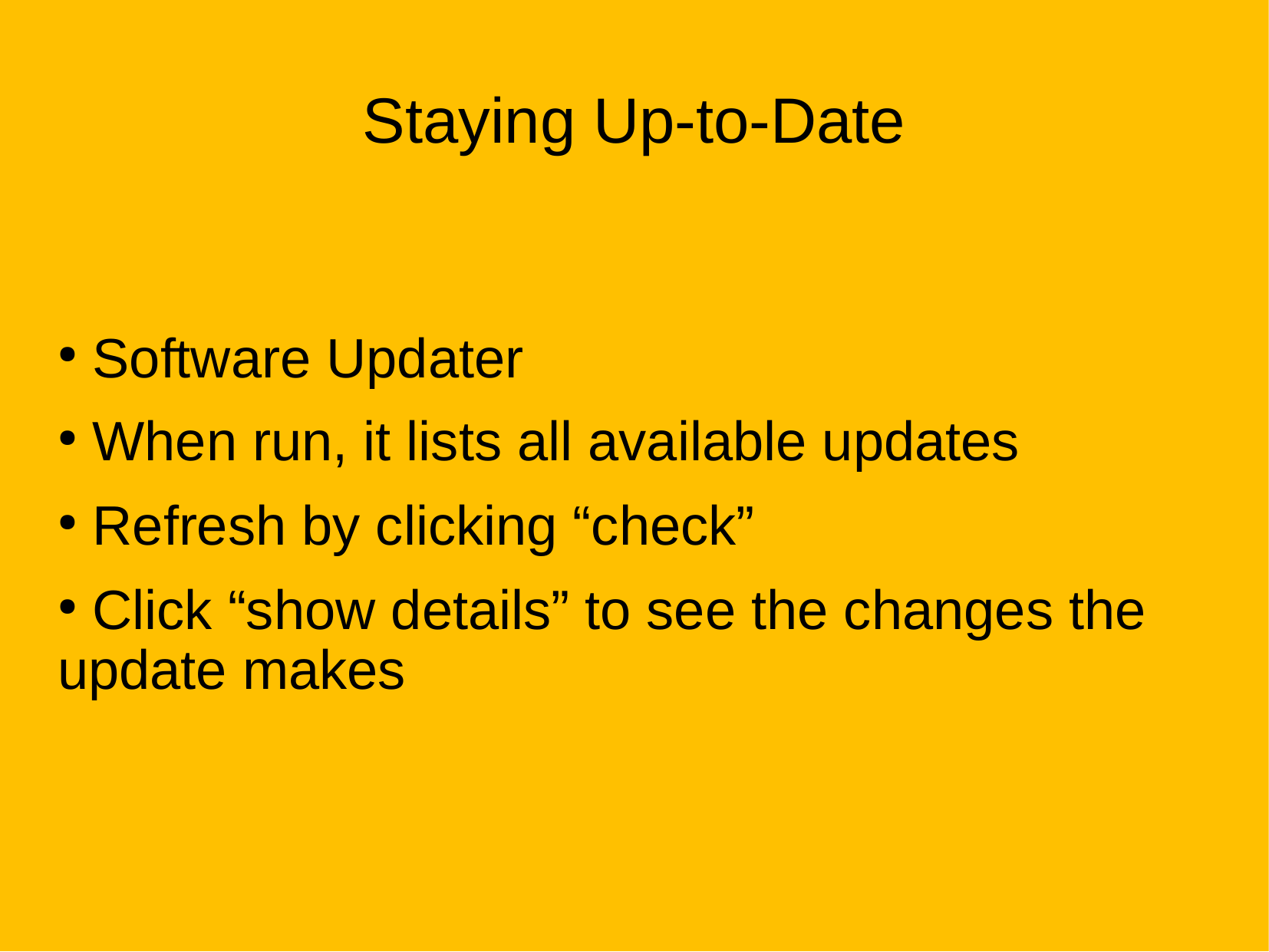

Staying Up-to-Date
 Software Updater
 When run, it lists all available updates
 Refresh by clicking “check”
 Click “show details” to see the changes the update makes